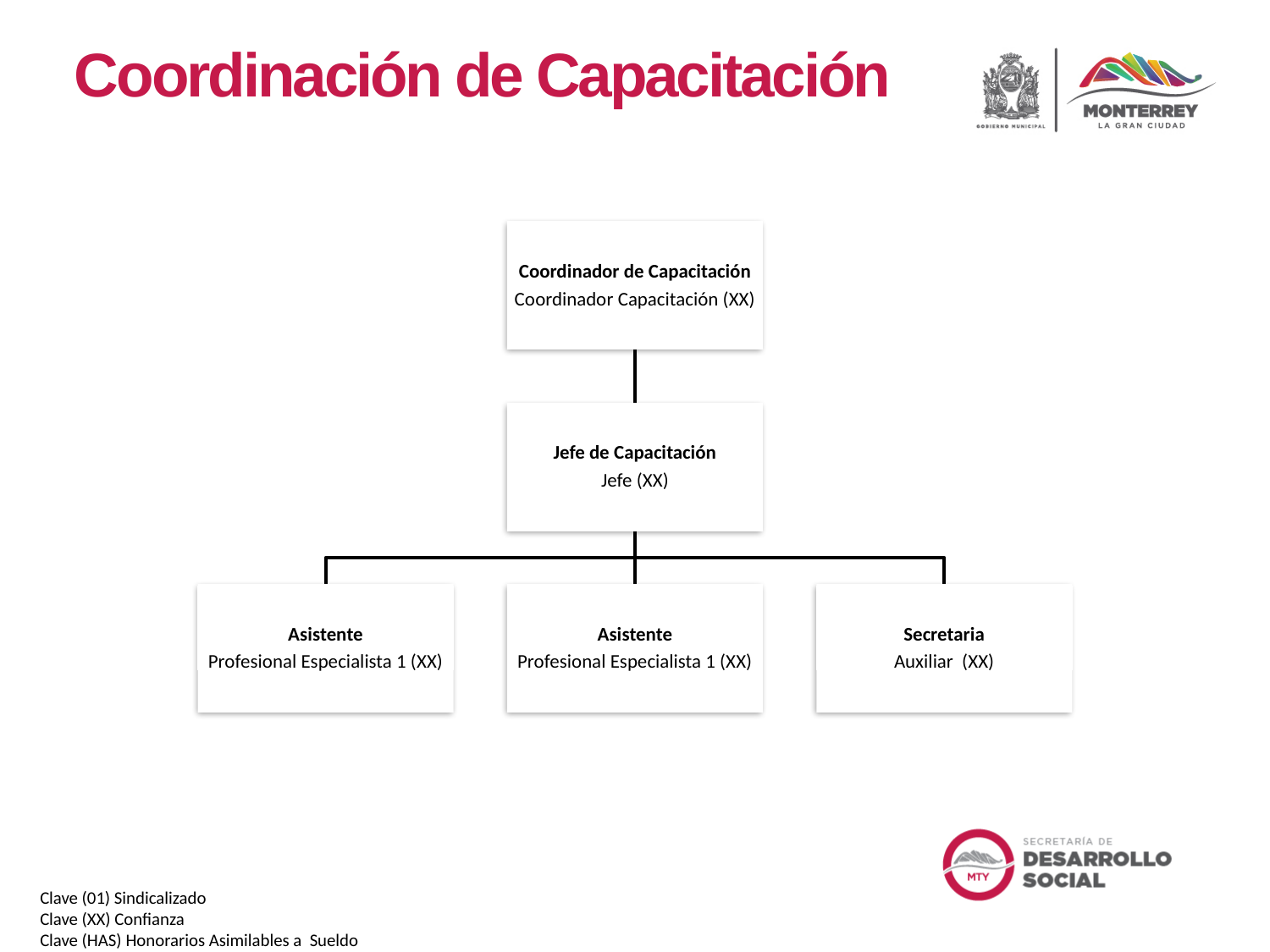

Coordinación de Capacitación
Coordinador de Capacitación
Coordinador Capacitación (XX)
Jefe de Capacitación
Jefe (XX)
Asistente
Profesional Especialista 1 (XX)
Asistente
Profesional Especialista 1 (XX)
Secretaria
Auxiliar  (XX)
Clave (01) Sindicalizado
Clave (XX) Confianza
Clave (HAS) Honorarios Asimilables a  Sueldo